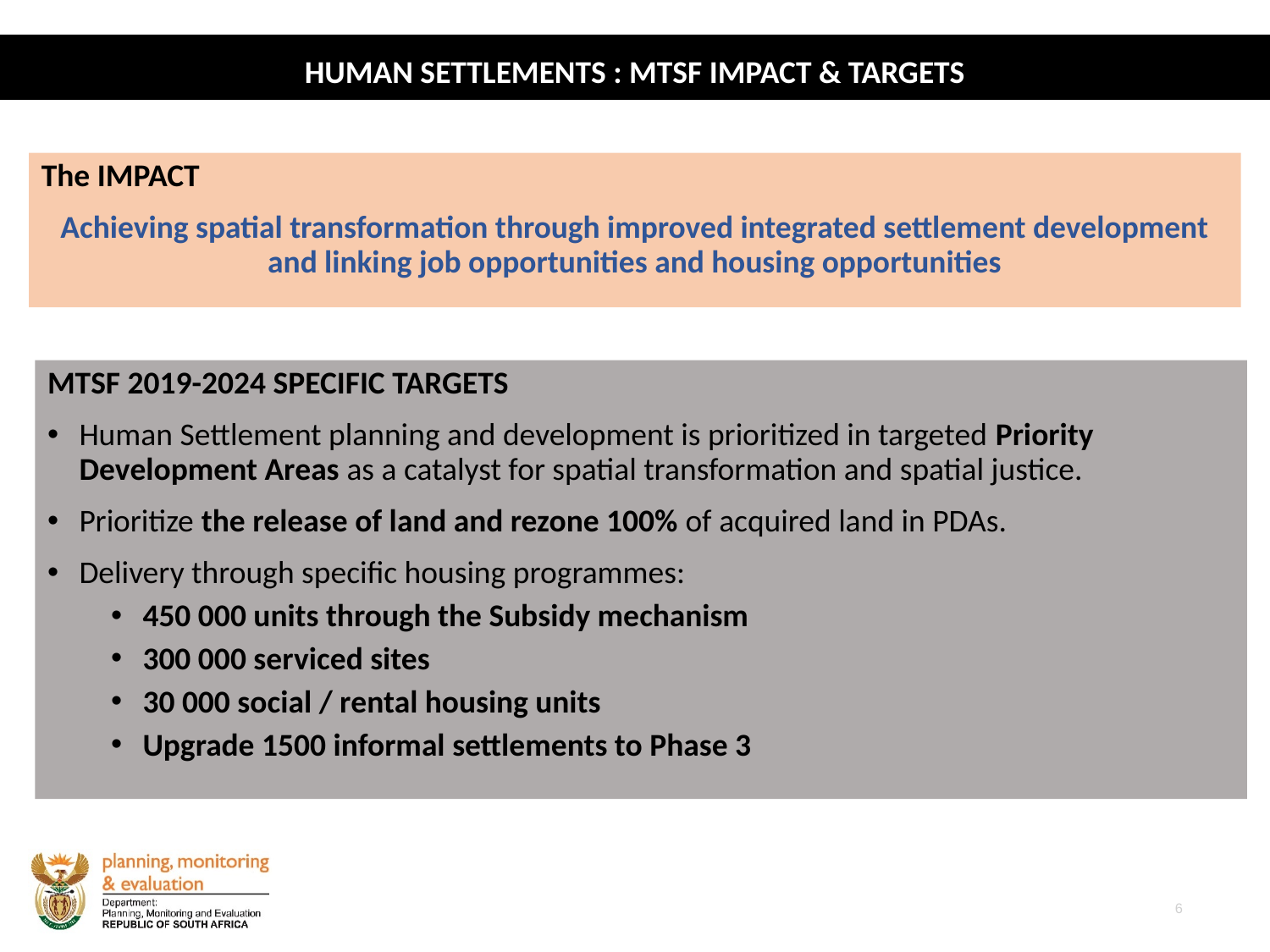

HUMAN SETTLEMENTS : MTSF IMPACT & TARGETS
The IMPACT
Achieving spatial transformation through improved integrated settlement development and linking job opportunities and housing opportunities

MTSF 2019-2024 SPECIFIC TARGETS
Human Settlement planning and development is prioritized in targeted Priority Development Areas as a catalyst for spatial transformation and spatial justice.
Prioritize the release of land and rezone 100% of acquired land in PDAs.
Delivery through specific housing programmes:
450 000 units through the Subsidy mechanism
300 000 serviced sites
30 000 social / rental housing units
Upgrade 1500 informal settlements to Phase 3

6